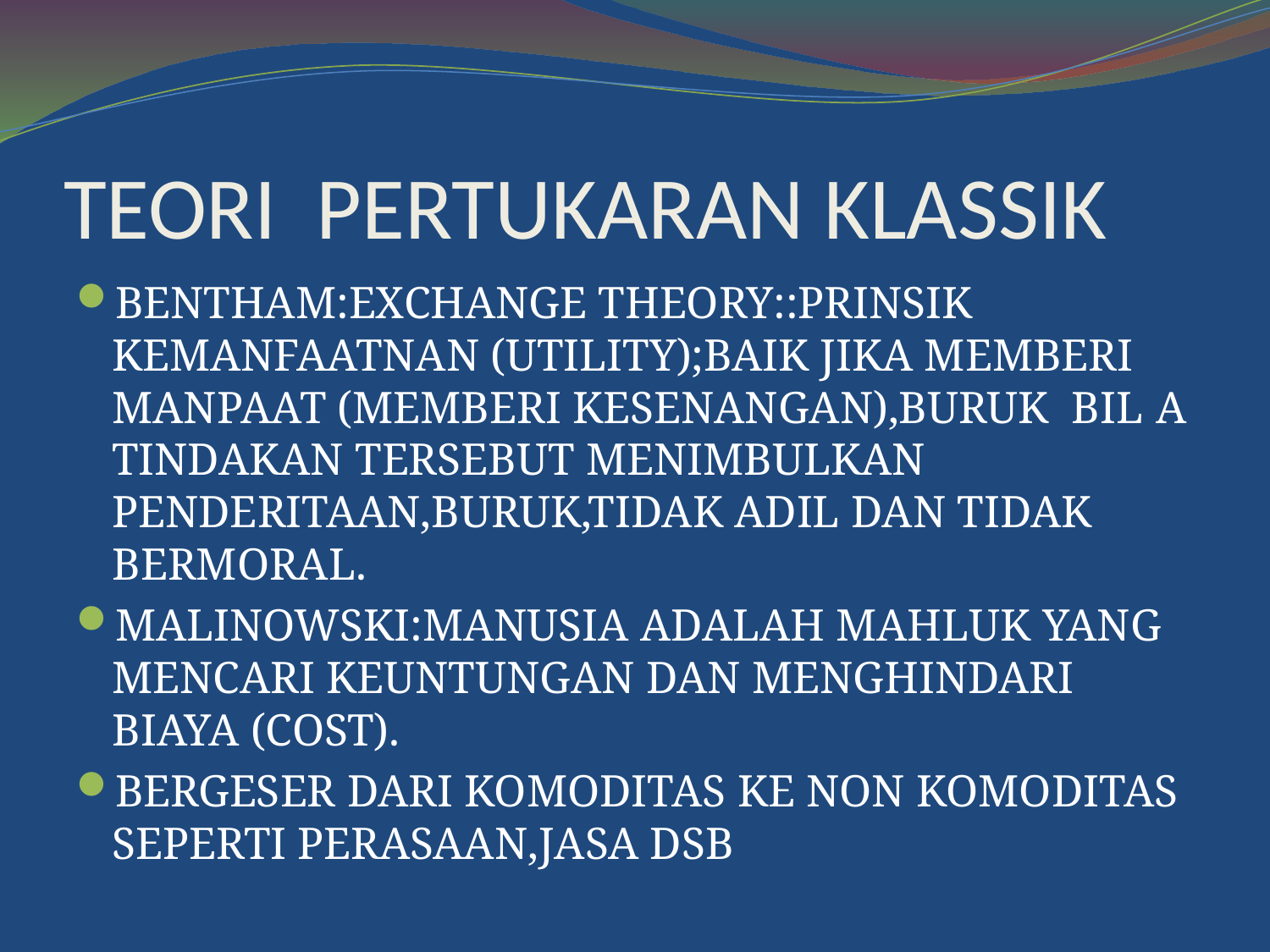

# TEORI  PERTUKARAN KLASSIK
BENTHAM:EXCHANGE THEORY::PRINSIK KEMANFAATNAN (UTILITY);BAIK JIKA MEMBERI MANPAAT (MEMBERI KESENANGAN),BURUK  BIL A TINDAKAN TERSEBUT MENIMBULKAN PENDERITAAN,BURUK,TIDAK ADIL DAN TIDAK BERMORAL.
MALINOWSKI:MANUSIA ADALAH MAHLUK YANG MENCARI KEUNTUNGAN DAN MENGHINDARI BIAYA (COST).
BERGESER DARI KOMODITAS KE NON KOMODITAS SEPERTI PERASAAN,JASA DSB